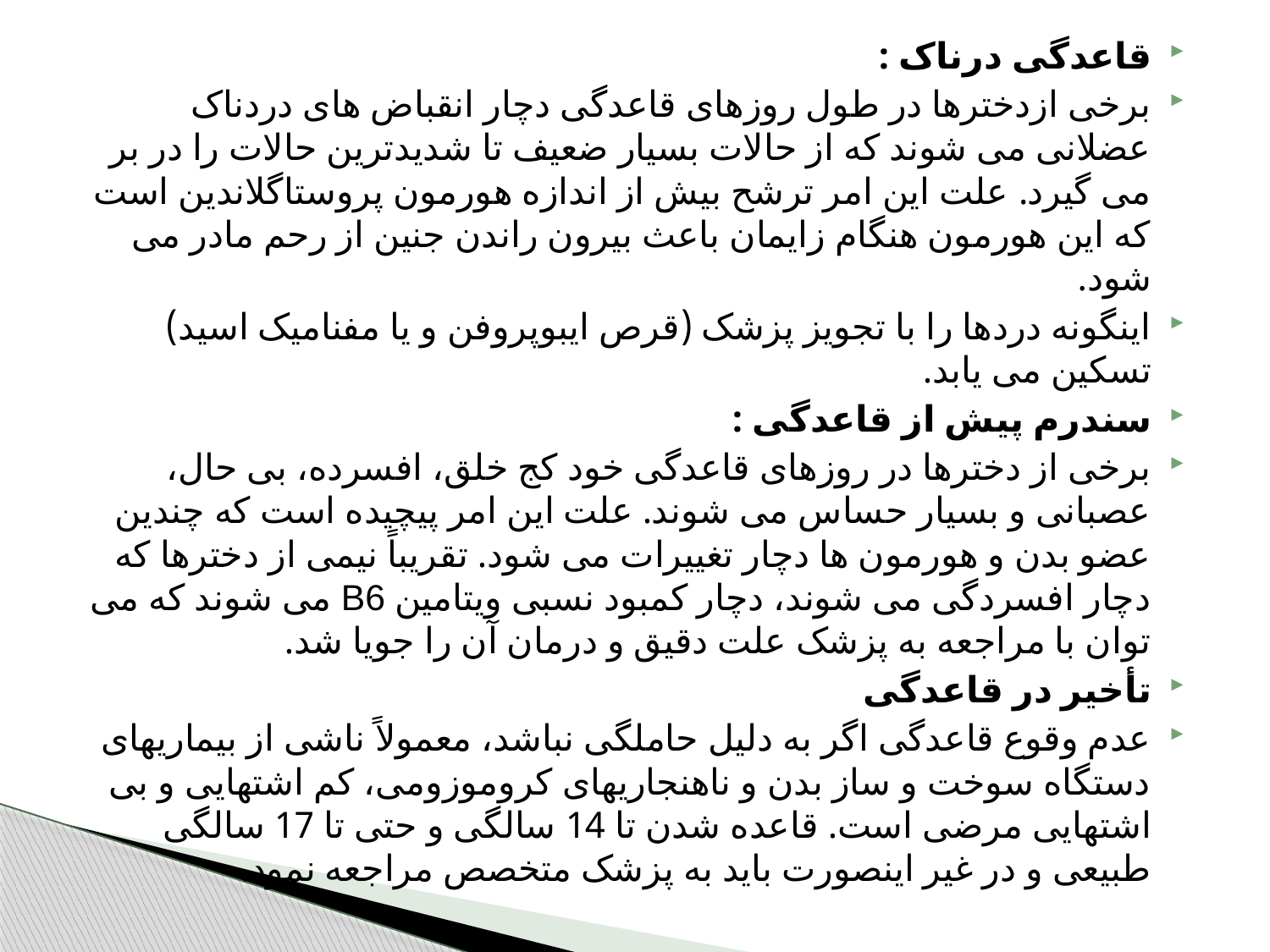

قاعدگی درناک :
برخی ازدخترها در طول روزهای قاعدگی دچار انقباض های دردناک عضلانی می شوند که از حالات بسیار ضعیف تا شدیدترین حالات را در بر می گیرد. علت این امر ترشح بیش از اندازه هورمون پروستاگلاندین است که این هورمون هنگام زایمان باعث بیرون راندن جنین از رحم مادر می شود.
اینگونه دردها را با تجویز پزشک (قرص ایبوپروفن و یا مفنامیک اسید) تسکین می یابد.
سندرم پیش از قاعدگی :
برخی از دخترها در روزهای قاعدگی خود کج خلق، افسرده، بی حال، عصبانی و بسیار حساس می شوند. علت این امر پیچیده است که چندین عضو بدن و هورمون ها دچار تغییرات می شود. تقریباً نیمی از دخترها که دچار افسردگی می شوند، دچار کمبود نسبی ویتامین B6 می شوند که می توان با مراجعه به پزشک علت دقیق و درمان آن را جویا شد.
تأخیر در قاعدگی
عدم وقوع قاعدگی اگر به دلیل حاملگی نباشد، معمولاً ناشی از بیماریهای دستگاه سوخت و ساز بدن و ناهنجاریهای کروموزومی، کم اشتهایی و بی اشتهایی مرضی است. قاعده شدن تا 14 سالگی و حتی تا 17 سالگی طبیعی و در غیر اینصورت باید به پزشک متخصص مراجعه نمود.